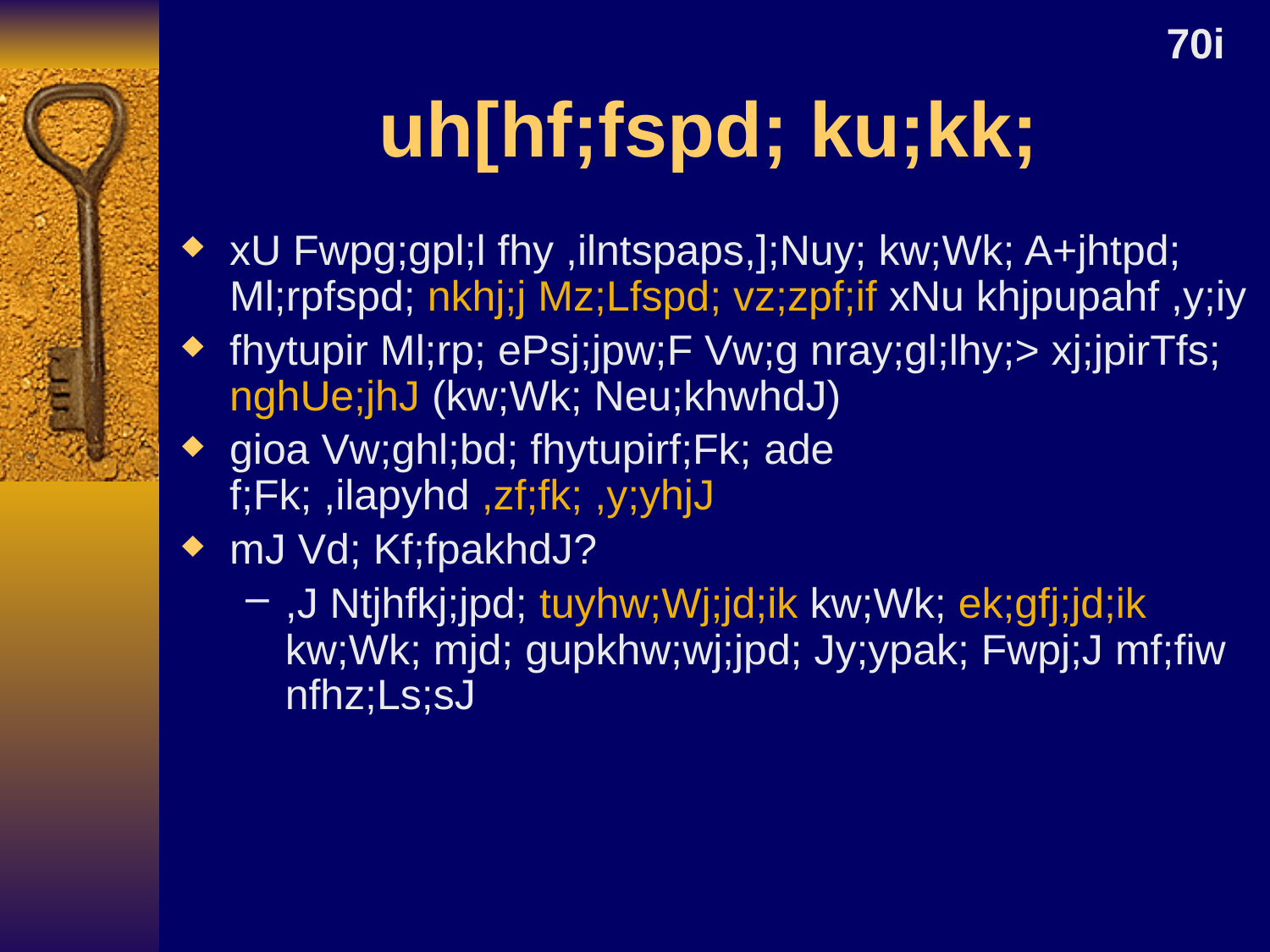

70i
# uh[hf;fspd; ku;kk;
xU Fwpg;gpl;l fhy ,ilntspaps,];Nuy; kw;Wk; A+jhtpd; Ml;rpfspd; nkhj;j Mz;Lfspd; vz;zpf;if xNu khjpupahf ,y;iy
fhytupir Ml;rp; ePsj;jpw;F Vw;g nray;gl;lhy;> xj;jpirTfs; nghUe;jhJ (kw;Wk; Neu;khwhdJ)
gioa Vw;ghl;bd; fhytupirf;Fk; ade f;Fk; ,ilapyhd ,zf;fk; ,y;yhjJ
mJ Vd; Kf;fpakhdJ?
,J Ntjhfkj;jpd; tuyhw;Wj;jd;ik kw;Wk; ek;gfj;jd;ik kw;Wk; mjd; gupkhw;wj;jpd; Jy;ypak; Fwpj;J mf;fiw nfhz;Ls;sJ